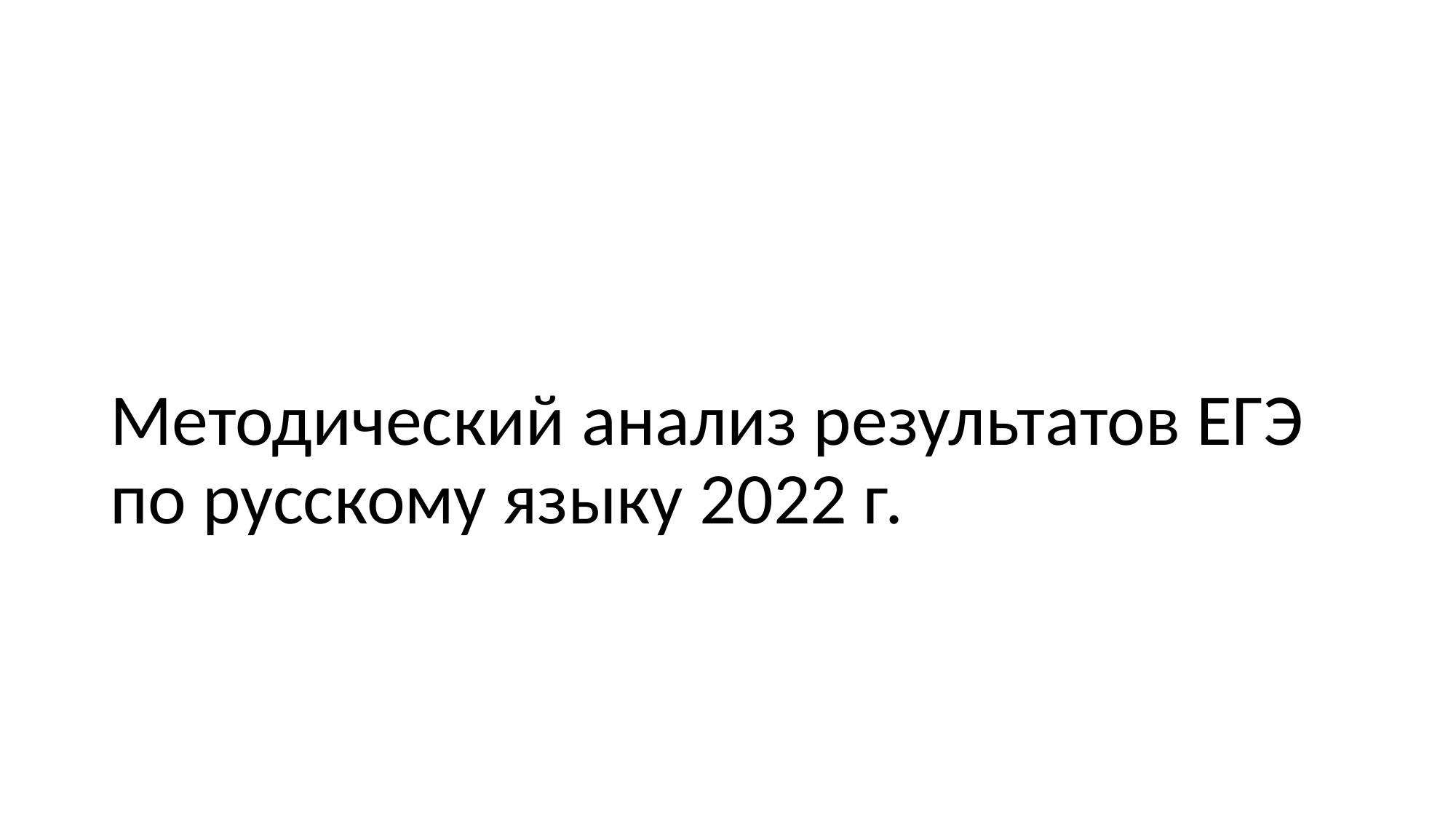

# Методический анализ результатов ЕГЭ по русскому языку 2022 г.